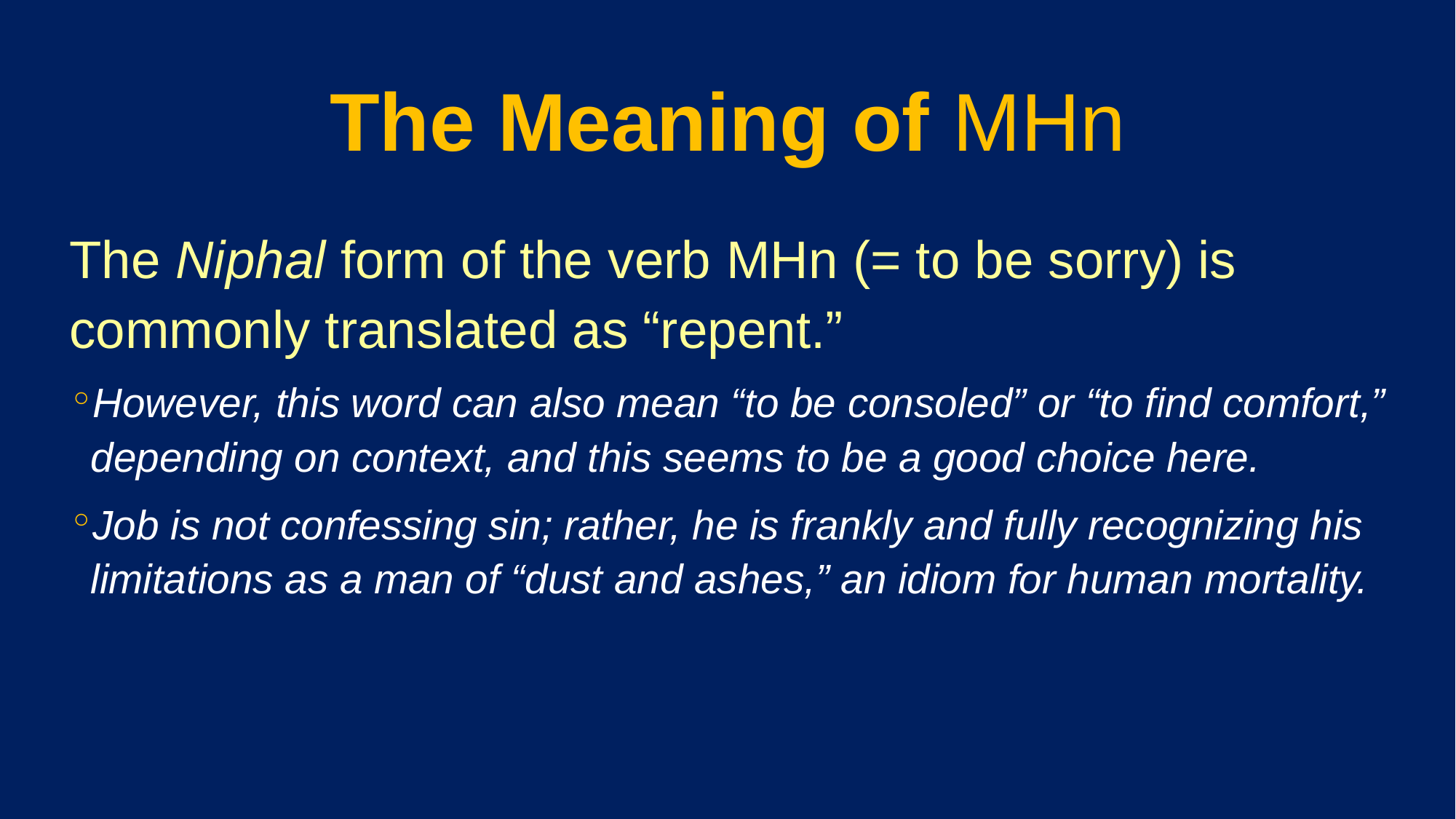

# The Meaning of MHn
The Niphal form of the verb MHn (= to be sorry) is commonly translated as “repent.”
However, this word can also mean “to be consoled” or “to find comfort,” depending on context, and this seems to be a good choice here.
Job is not confessing sin; rather, he is frankly and fully recognizing his limitations as a man of “dust and ashes,” an idiom for human mortality.
249